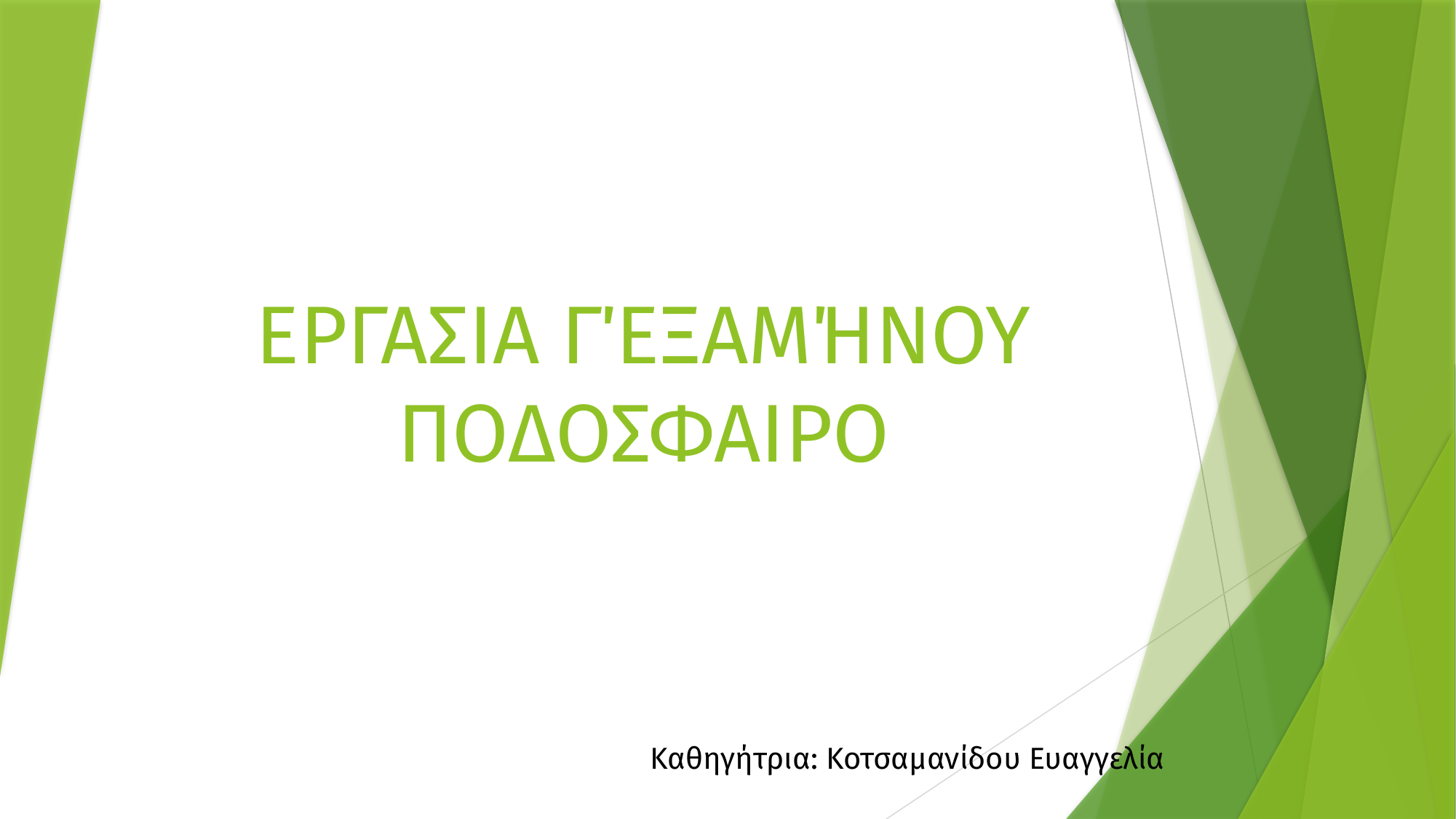

# ΕΡΓΑΣΙΑ Γ΄ΕΞΑΜΉΝΟΥ ΠΟΔΟΣΦΑΙΡΟ
Καθηγήτρια: Κοτσαμανίδου Ευαγγελία